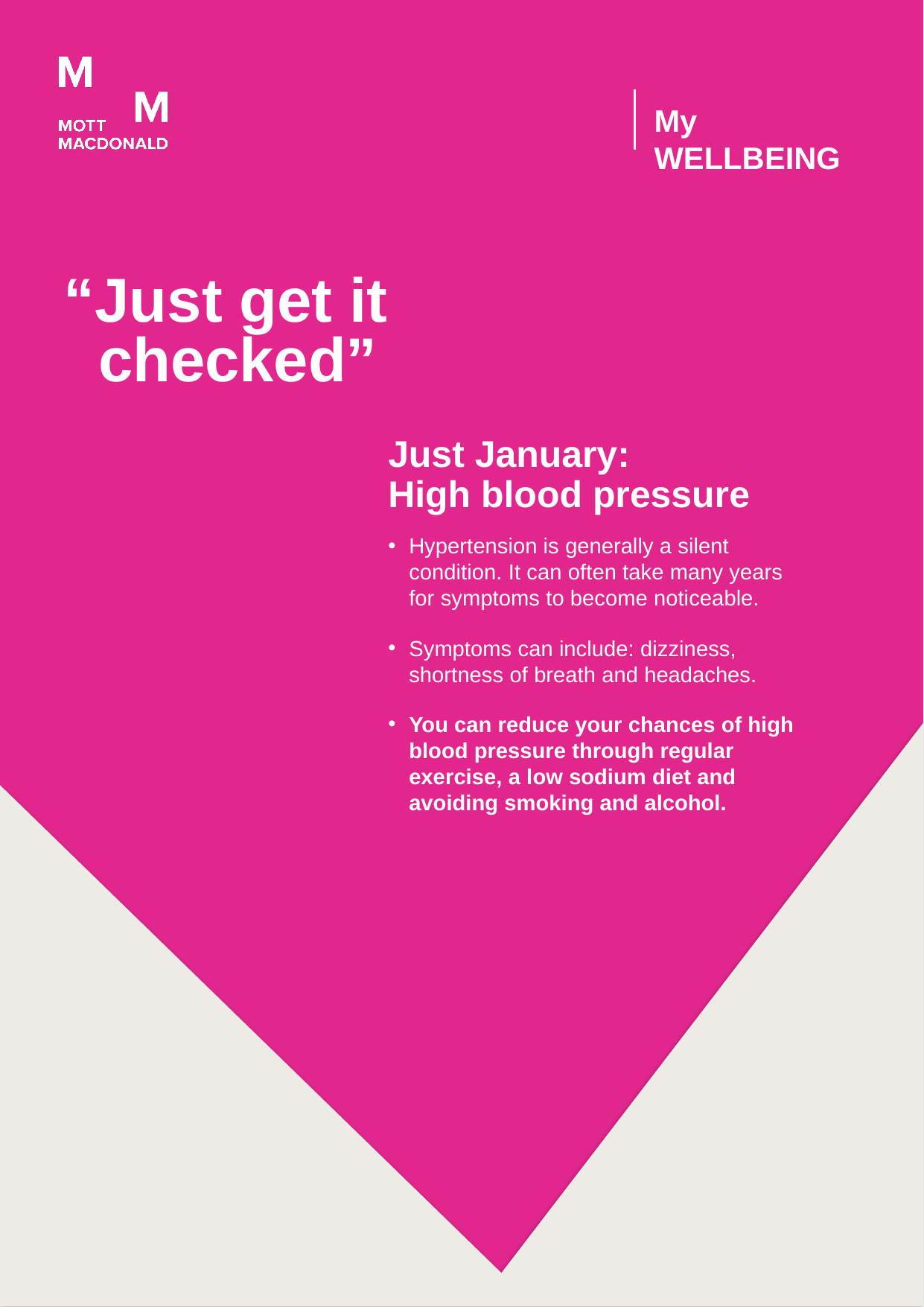

“Just get it
  checked”

Just January:
High blood pressure

Hypertension is generally a silent condition. It can often take many years for symptoms to become noticeable.

Symptoms can include: dizziness, shortness of breath and headaches.

You can reduce your chances of high blood pressure through regular exercise, a low sodium diet and avoiding smoking and alcohol.